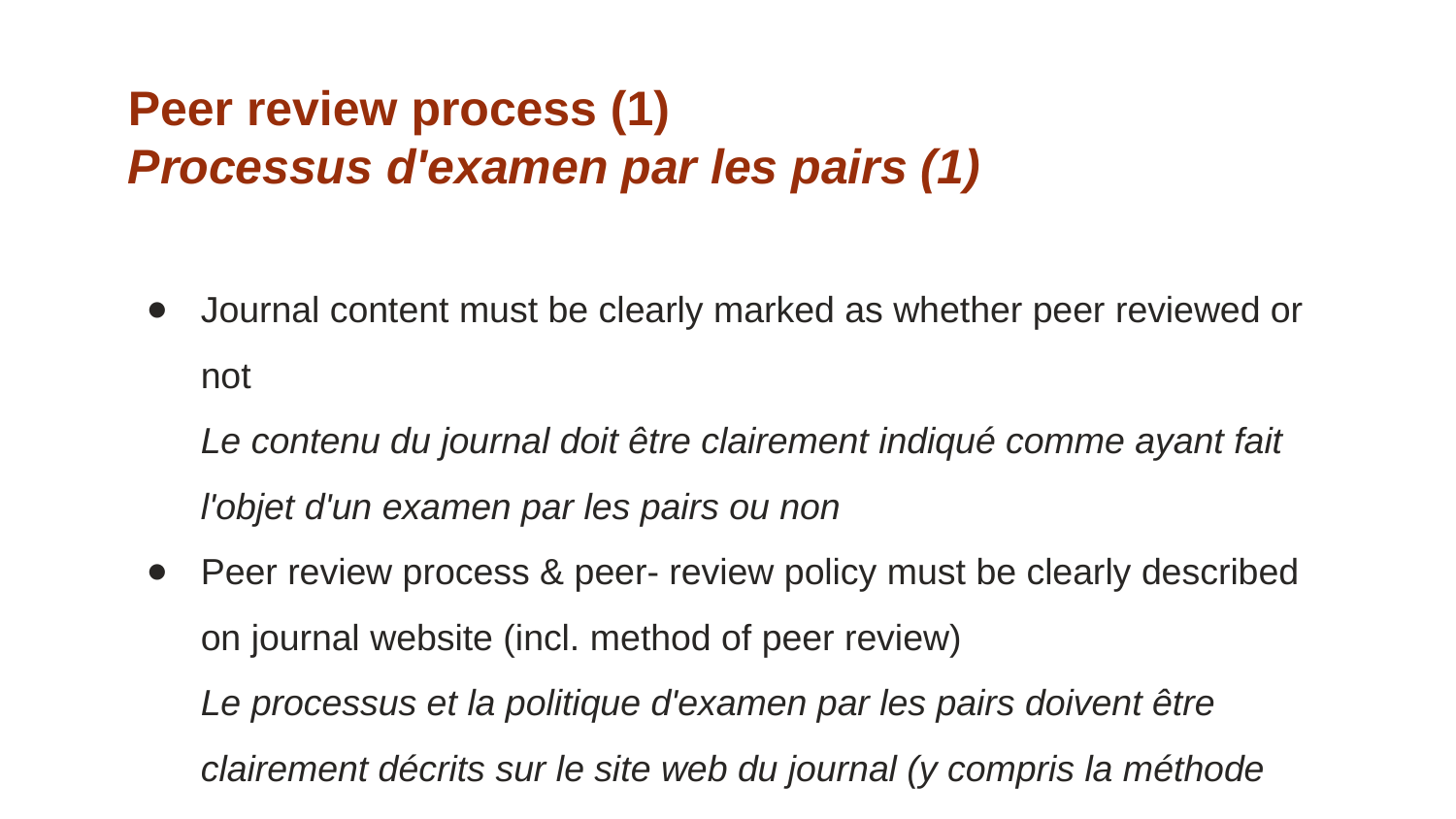

# Peer review process (1) Processus d'examen par les pairs (1)
Journal content must be clearly marked as whether peer reviewed or not
Le contenu du journal doit être clairement indiqué comme ayant fait l'objet d'un examen par les pairs ou non
Peer review process & peer- review policy must be clearly described on journal website (incl. method of peer review)
Le processus et la politique d'examen par les pairs doivent être clairement décrits sur le site web du journal (y compris la méthode d'examen par les pairs)